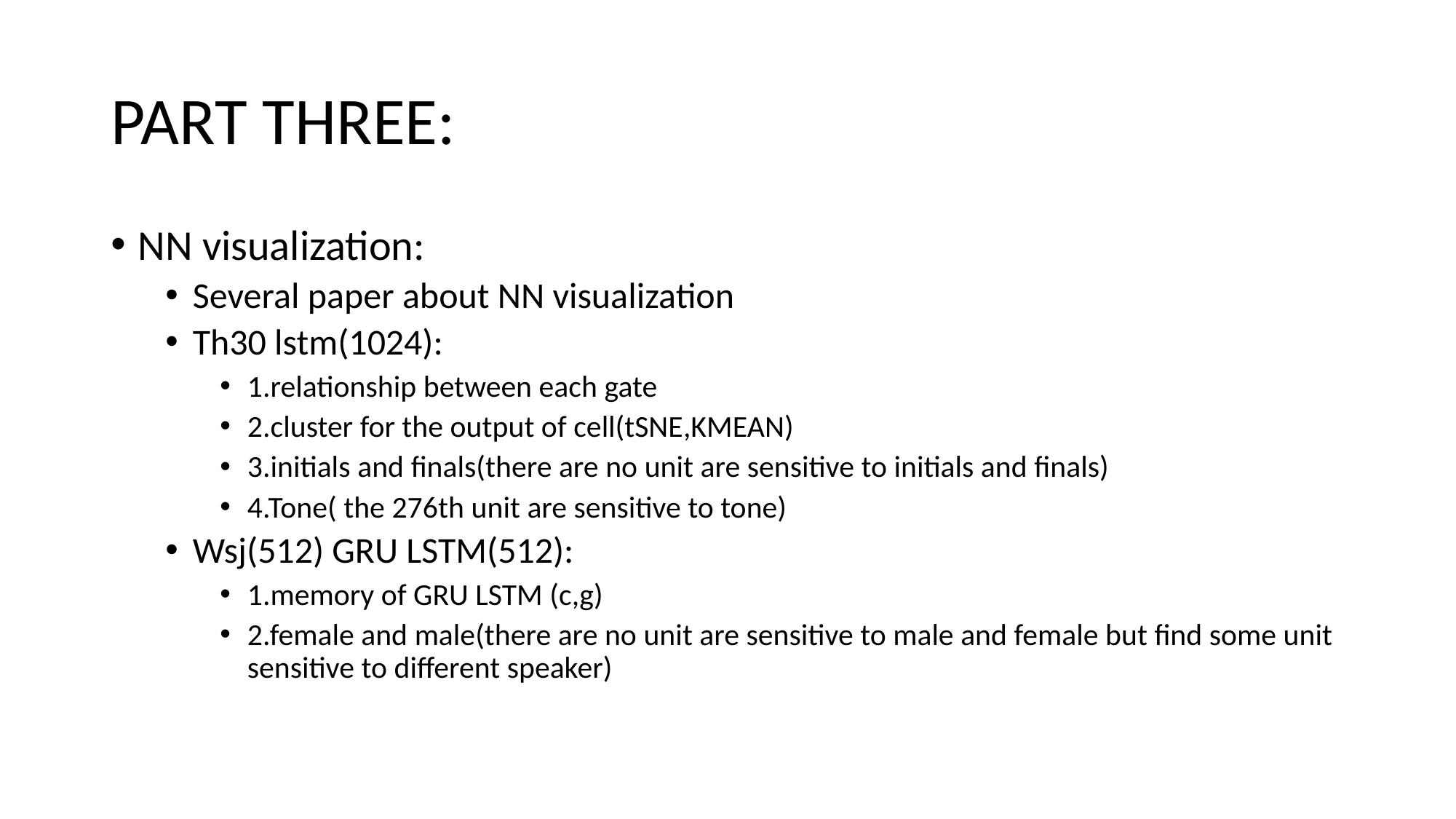

# PART THREE:
NN visualization:
Several paper about NN visualization
Th30 lstm(1024):
1.relationship between each gate
2.cluster for the output of cell(tSNE,KMEAN)
3.initials and finals(there are no unit are sensitive to initials and finals)
4.Tone( the 276th unit are sensitive to tone)
Wsj(512) GRU LSTM(512):
1.memory of GRU LSTM (c,g)
2.female and male(there are no unit are sensitive to male and female but find some unit sensitive to different speaker)